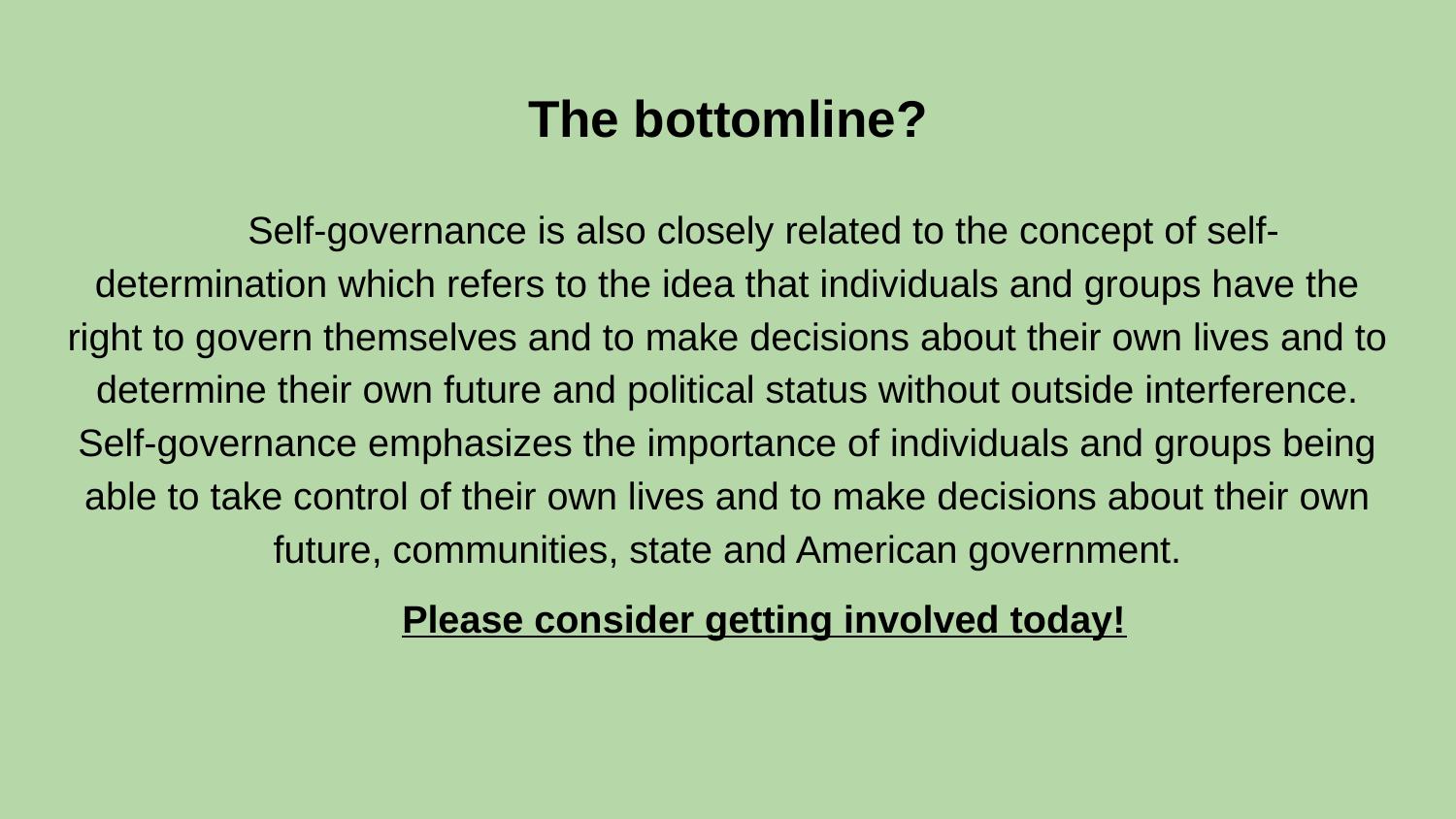

# The bottomline?
Self-governance is also closely related to the concept of self-determination which refers to the idea that individuals and groups have the right to govern themselves and to make decisions about their own lives and to determine their own future and political status without outside interference. Self-governance emphasizes the importance of individuals and groups being able to take control of their own lives and to make decisions about their own future, communities, state and American government.
Please consider getting involved today!